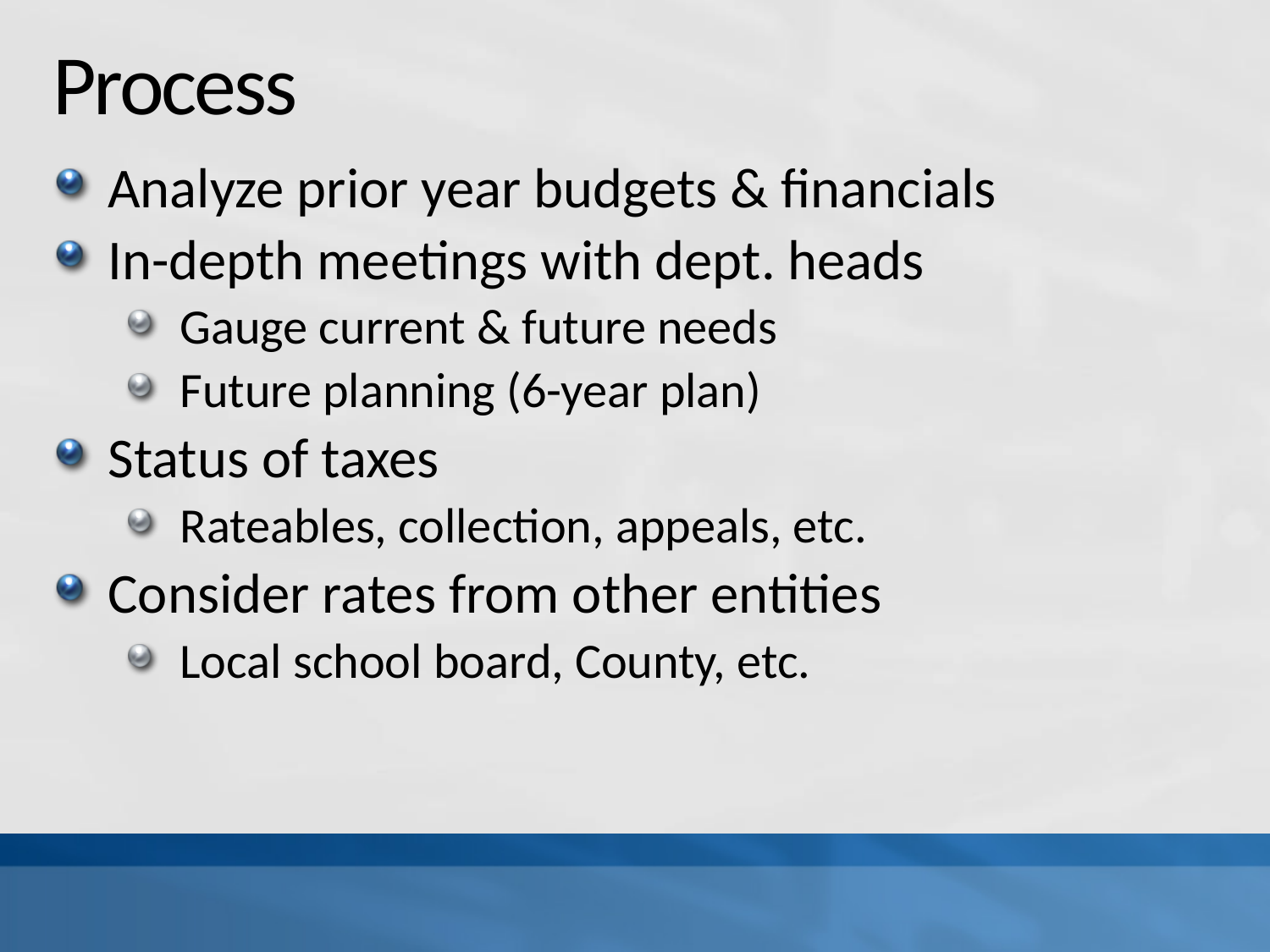

# Process
Analyze prior year budgets & financials
In-depth meetings with dept. heads
Gauge current & future needs
Future planning (6-year plan)
Status of taxes
Rateables, collection, appeals, etc.
Consider rates from other entities
Local school board, County, etc.